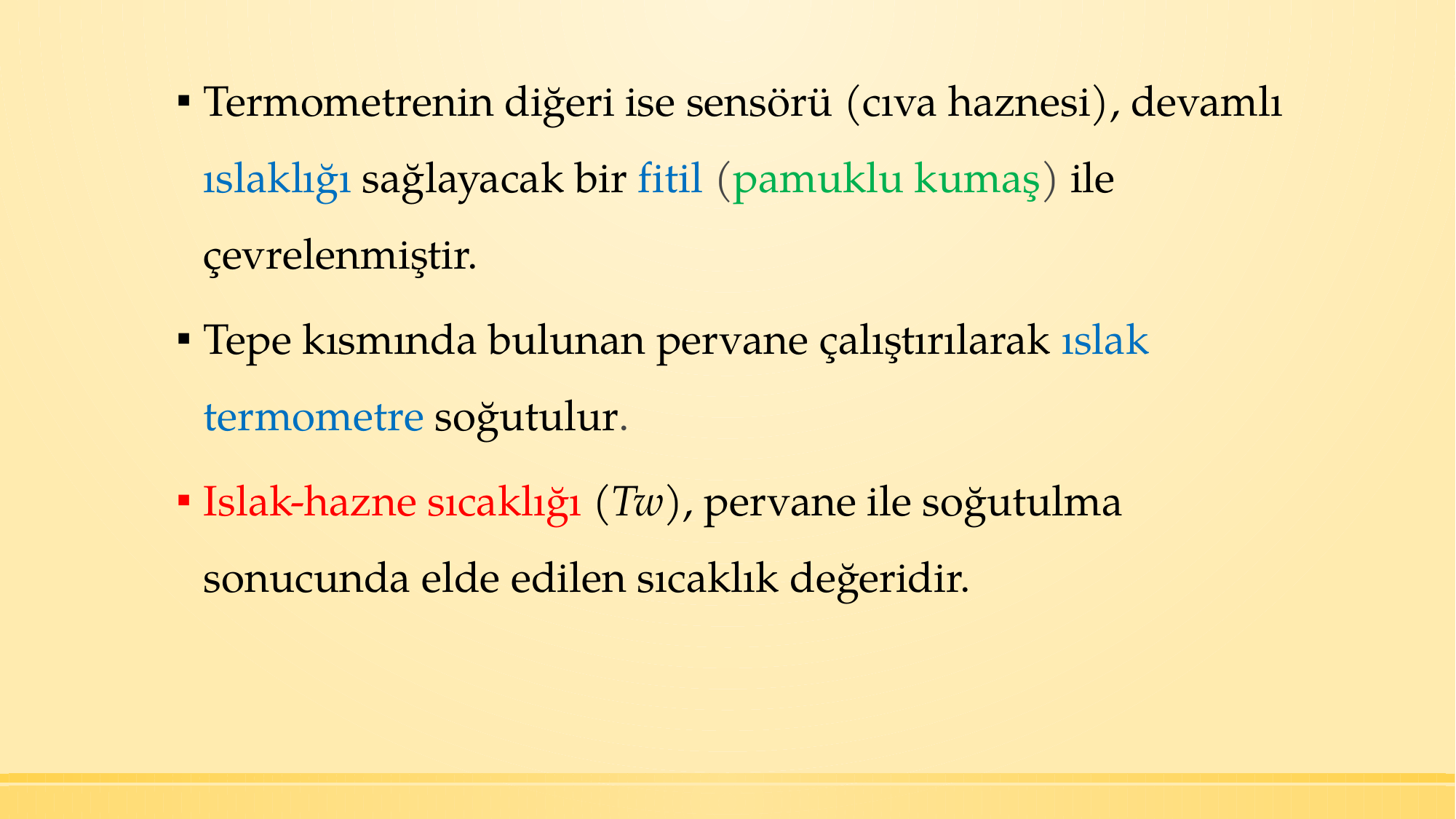

Termometrenin diğeri ise sensörü (cıva haznesi), devamlı ıslaklığı sağlayacak bir fitil (pamuklu kumaş) ile çevrelenmiştir.
Tepe kısmında bulunan pervane çalıştırılarak ıslak termometre soğutulur.
Islak-hazne sıcaklığı (Tw), pervane ile soğutulma sonucunda elde edilen sıcaklık değeridir.